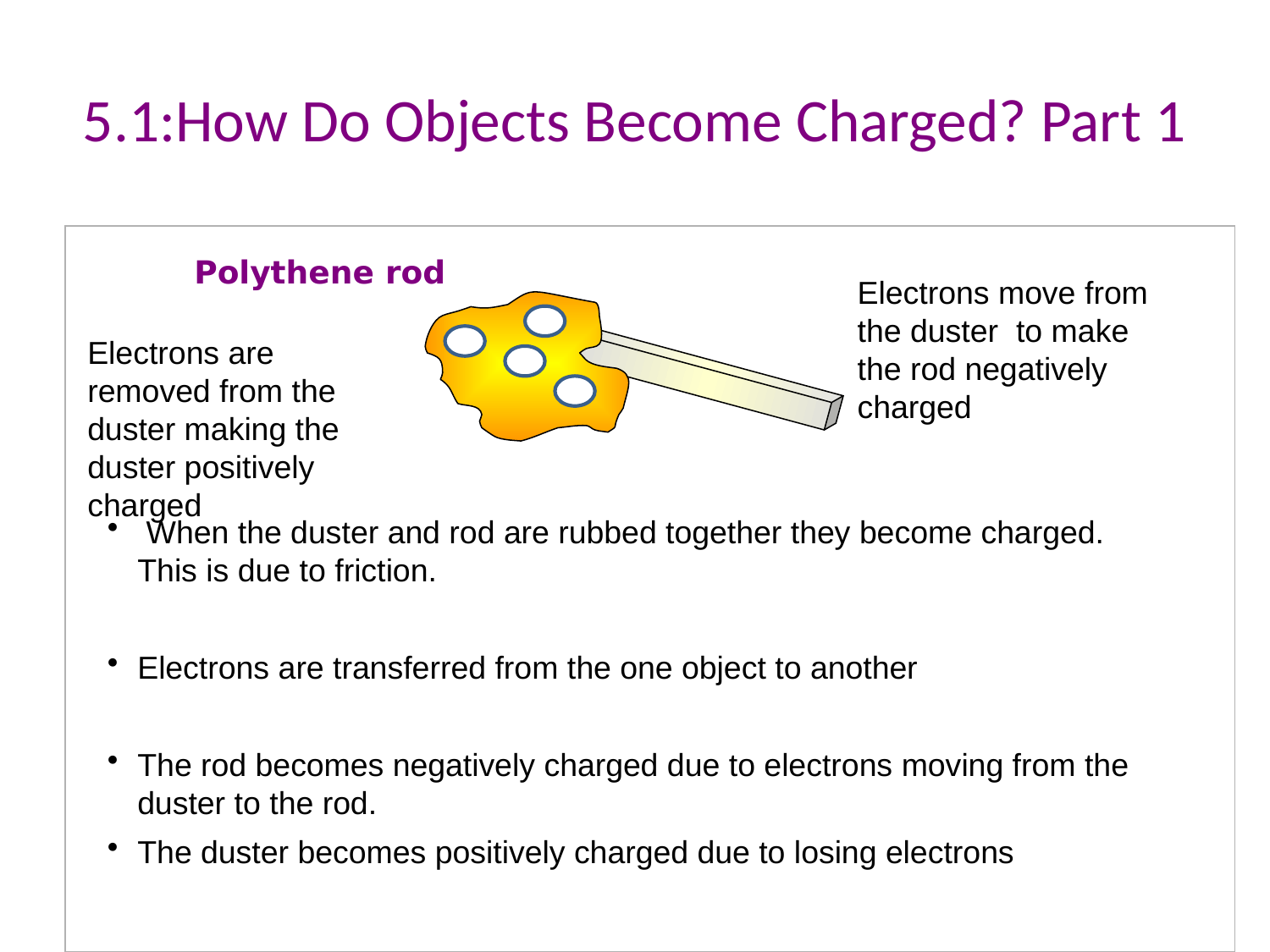

# 5.1:How Do Objects Become Charged? Part 1

Polythene rod
Electrons move from the duster  to make the rod negatively charged

Electrons are removed from the duster making the duster positively charged

 When the duster and rod are rubbed together they become charged. This is due to friction.

Electrons are transferred from the one object to another

The rod becomes negatively charged due to electrons moving from the duster to the rod.
The duster becomes positively charged due to losing electrons